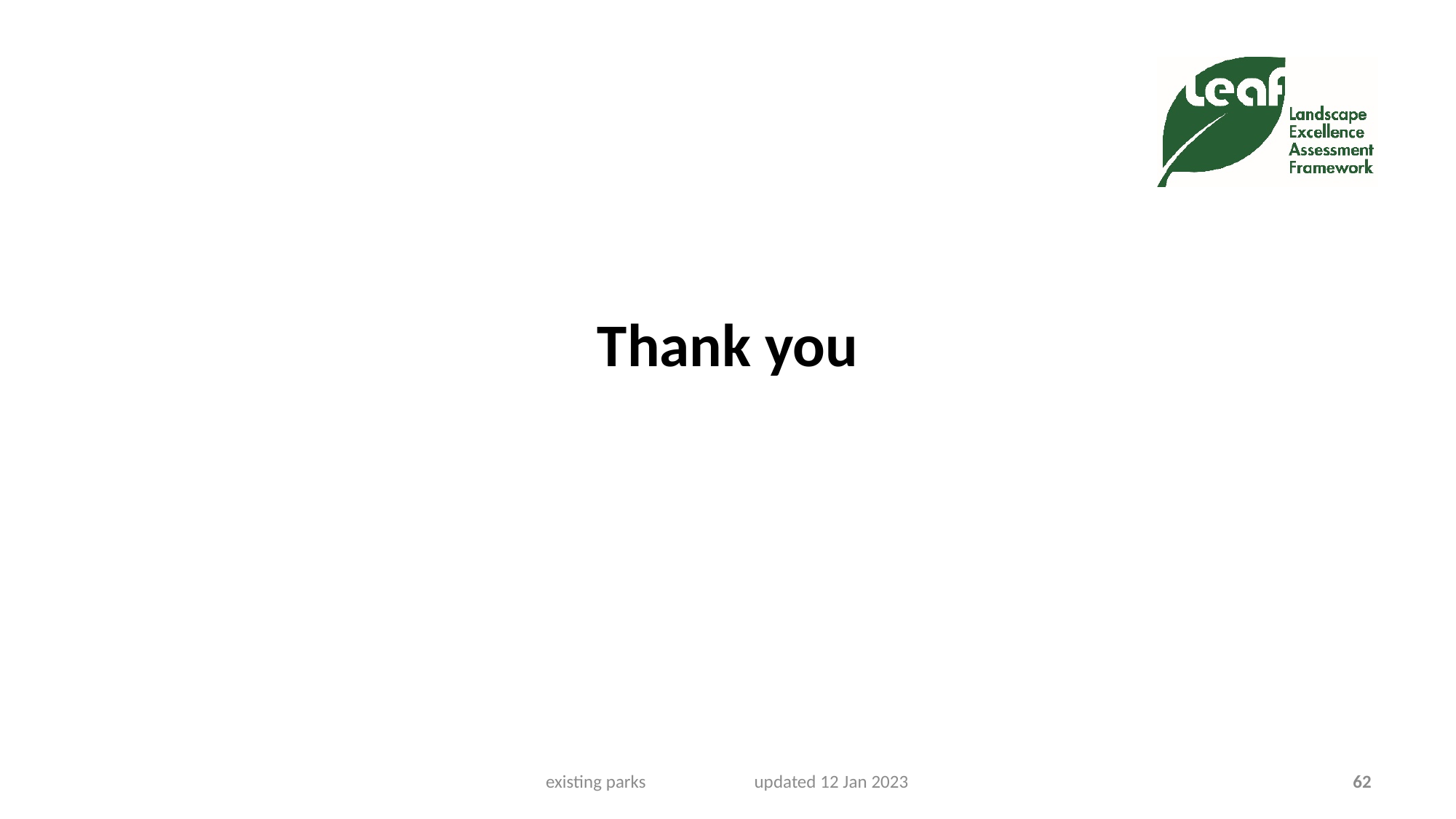

# Thank you

existing parks                          updated 12 Jan 2023
62